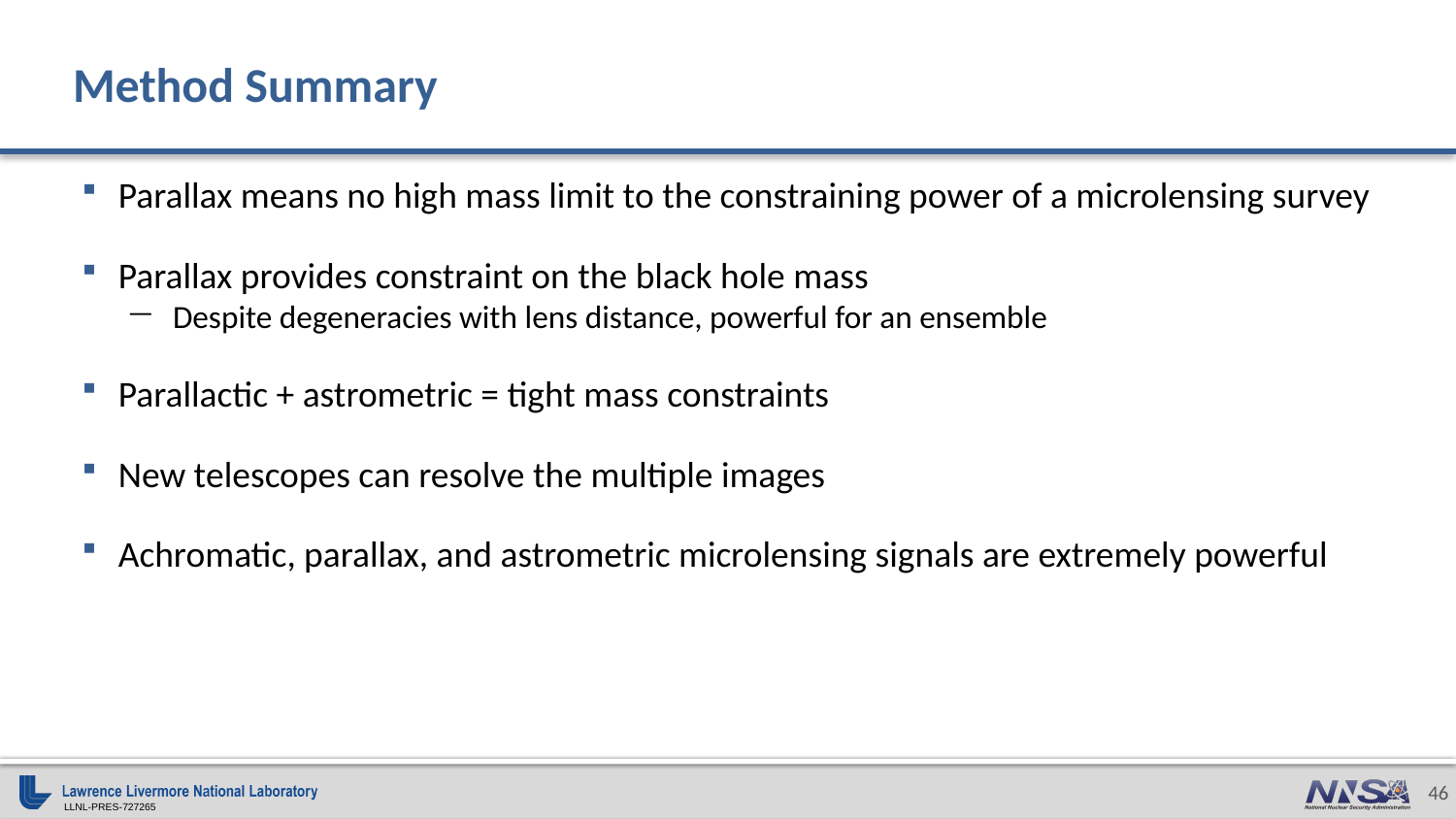

# Method Summary
Parallax means no high mass limit to the constraining power of a microlensing survey
Parallax provides constraint on the black hole mass
Despite degeneracies with lens distance, powerful for an ensemble
Parallactic + astrometric = tight mass constraints
New telescopes can resolve the multiple images
Achromatic, parallax, and astrometric microlensing signals are extremely powerful